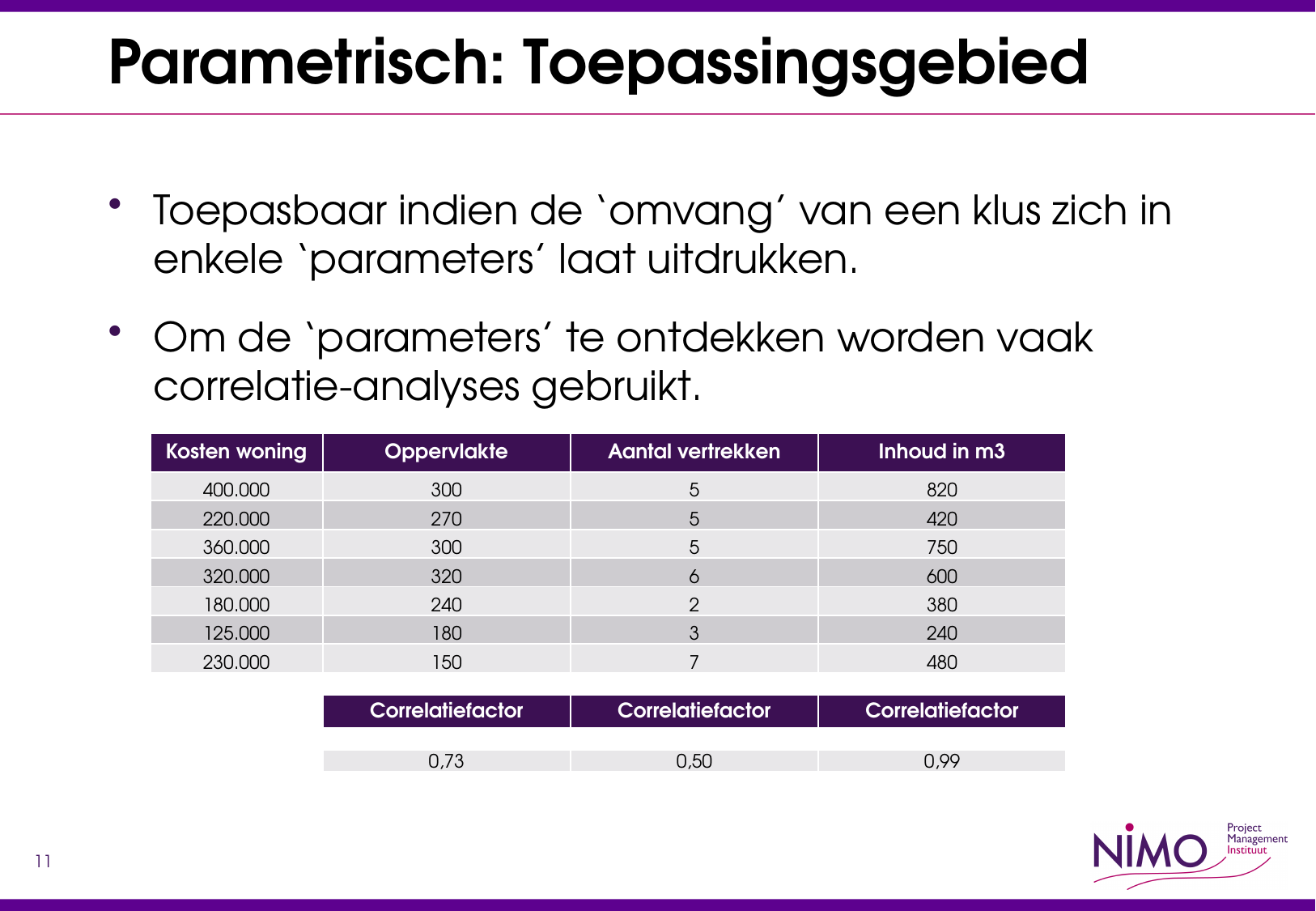

# Parametrisch: Toepassingsgebied
Toepasbaar indien de ‘omvang’ van een klus zich in enkele ‘parameters’ laat uitdrukken.
Om de ‘parameters’ te ontdekken worden vaak correlatie-analyses gebruikt.
| Kosten woning | Oppervlakte | Aantal vertrekken | Inhoud in m3 |
| --- | --- | --- | --- |
| 400.000 | 300 | 5 | 820 |
| 220.000 | 270 | 5 | 420 |
| 360.000 | 300 | 5 | 750 |
| 320.000 | 320 | 6 | 600 |
| 180.000 | 240 | 2 | 380 |
| 125.000 | 180 | 3 | 240 |
| 230.000 | 150 | 7 | 480 |
|  |  |  |  |
|  | Correlatiefactor | Correlatiefactor | Correlatiefactor |
|  |  |  |  |
|  | 0,73 | 0,50 | 0,99 |